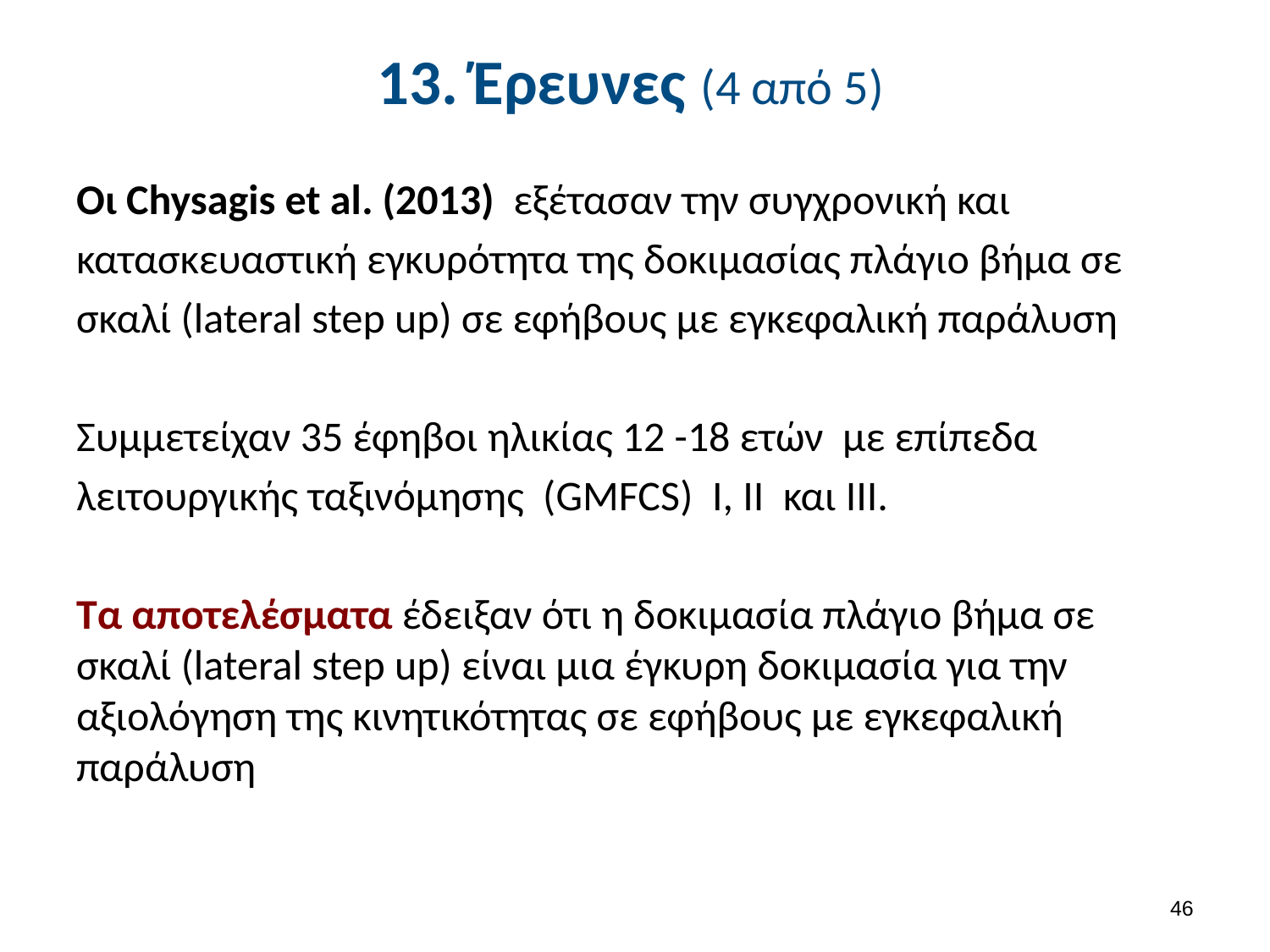

# 13. Έρευνες (4 από 5)
Οι Chysagis et al. (2013)  εξέτασαν την συγχρονική και
κατασκευαστική εγκυρότητα της δοκιμασίας πλάγιο βήμα σε
σκαλί (lateral step up) σε εφήβους με εγκεφαλική παράλυση

Συμμετείχαν 35 έφηβοι ηλικίας 12 -18 ετών  με επίπεδα
λειτουργικής ταξινόμησης  (GMFCS)  I, II  και III.

Τα αποτελέσματα έδειξαν ότι η δοκιμασία πλάγιο βήμα σε σκαλί (lateral step up) είναι μια έγκυρη δοκιμασία για την αξιολόγηση της κινητικότητας σε εφήβους με εγκεφαλική παράλυση

46